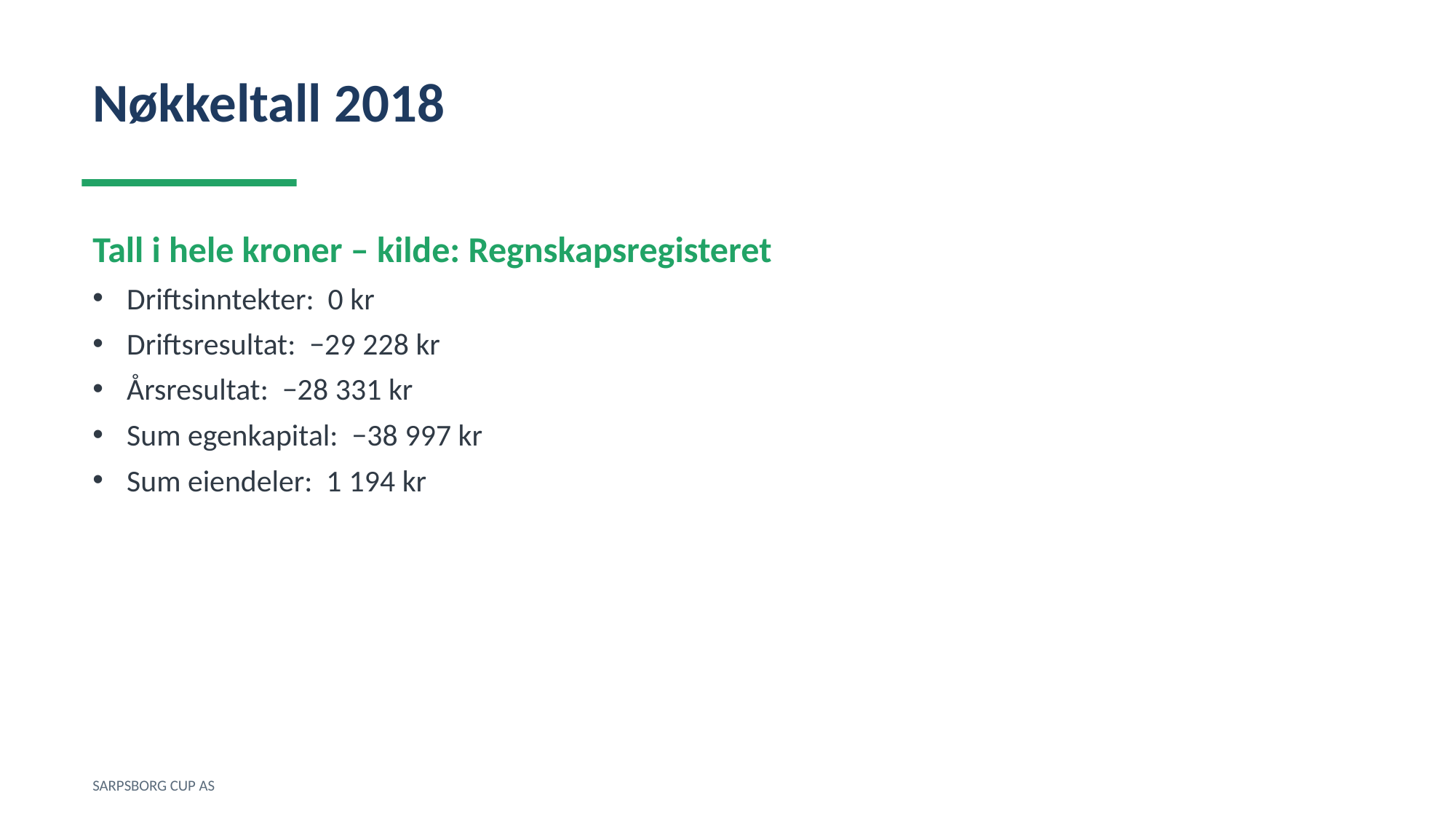

Nøkkeltall 2018

Tall i hele kroner – kilde: Regnskapsregisteret
Driftsinntekter:  0 kr
Driftsresultat:  −29 228 kr
Årsresultat:  −28 331 kr
Sum egenkapital:  −38 997 kr
Sum eiendeler:  1 194 kr
SARPSBORG CUP AS